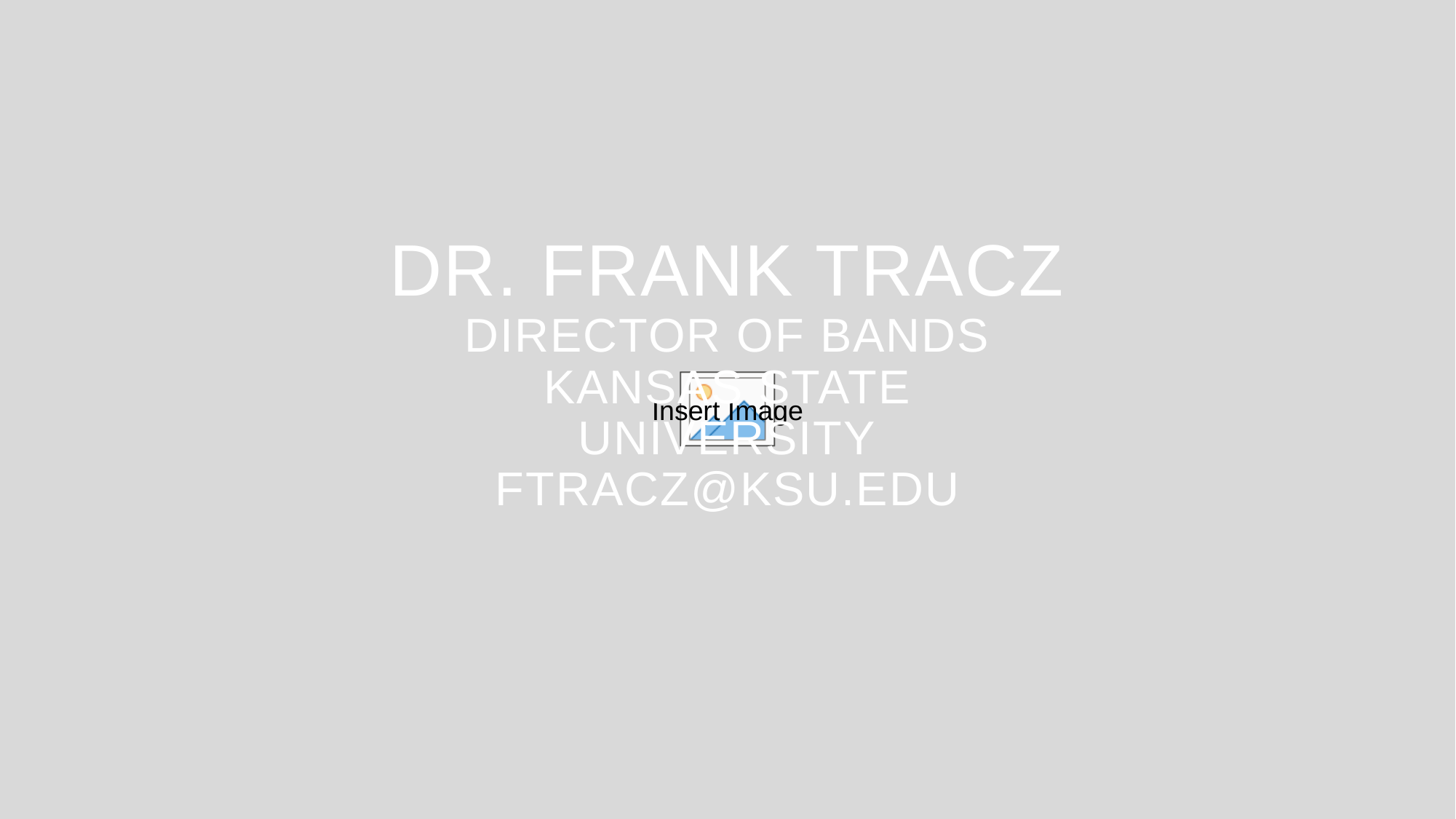

# Dr. Frank Tracz Director of Bands Kansas State University ftracz@ksu.edu